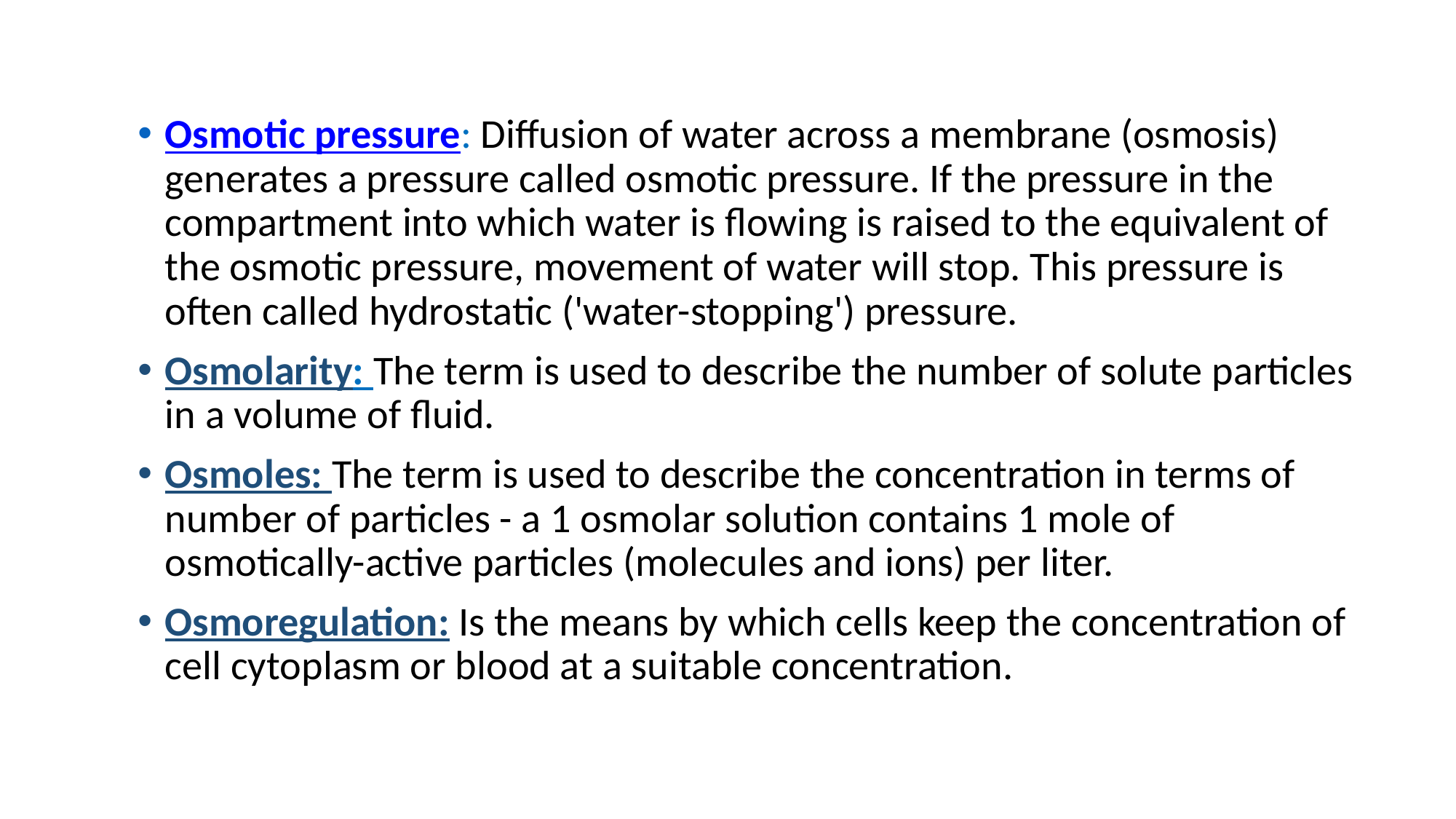

Osmotic pressure: Diffusion of water across a membrane (osmosis)  generates a pressure called osmotic pressure. If the pressure in the compartment into which water is flowing is raised to the equivalent of the osmotic pressure, movement of water will stop. This pressure is often called hydrostatic ('water-stopping') pressure.
Osmolarity: The term is used to describe the number of solute particles in a volume of fluid.
Osmoles: The term is used to describe the concentration in terms of number of particles - a 1 osmolar solution contains 1 mole of osmotically-active particles (molecules and ions) per liter.
Osmoregulation: Is the means by which cells keep the concentration of cell cytoplasm or blood at a suitable concentration.